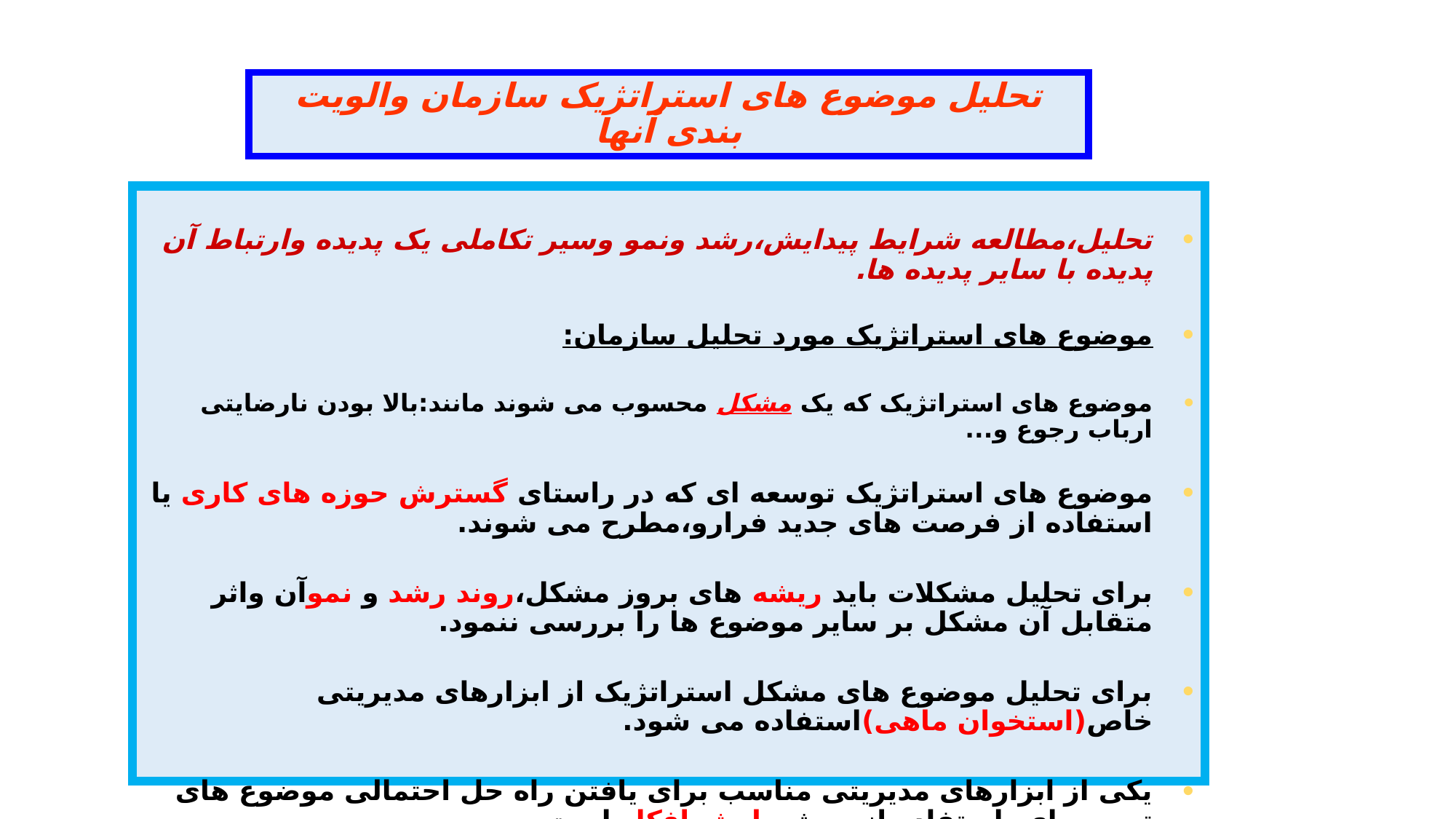

# تحلیل موضوع های استراتژیک سازمان والویت بندی آنها

تحلیل،مطالعه شرایط پیدایش،رشد ونمو وسیر تکاملی یک پدیده وارتباط آن پدیده با سایر پدیده ها.

موضوع های استراتژیک مورد تحلیل سازمان:

موضوع های استراتژیک که یک مشکل محسوب می شوند مانند:بالا بودن نارضایتی ارباب رجوع و...

موضوع های استراتژیک توسعه ای که در راستای گسترش حوزه های کاری یا استفاده از فرصت های جدید فرارو،مطرح می شوند.

برای تحلیل مشکلات باید ریشه های بروز مشکل،روند رشد و نموآن واثر متقابل آن مشکل بر سایر موضوع ها را بررسی ننمود.

برای تحلیل موضوع های مشکل استراتژیک از ابزارهای مدیریتی خاص(استخوان ماهی)استفاده می شود.

یکی از ابزارهای مدیریتی مناسب برای یافتن راه حل احتمالی موضوع های توسعه ای، استفاده از روش بارش افکار است.